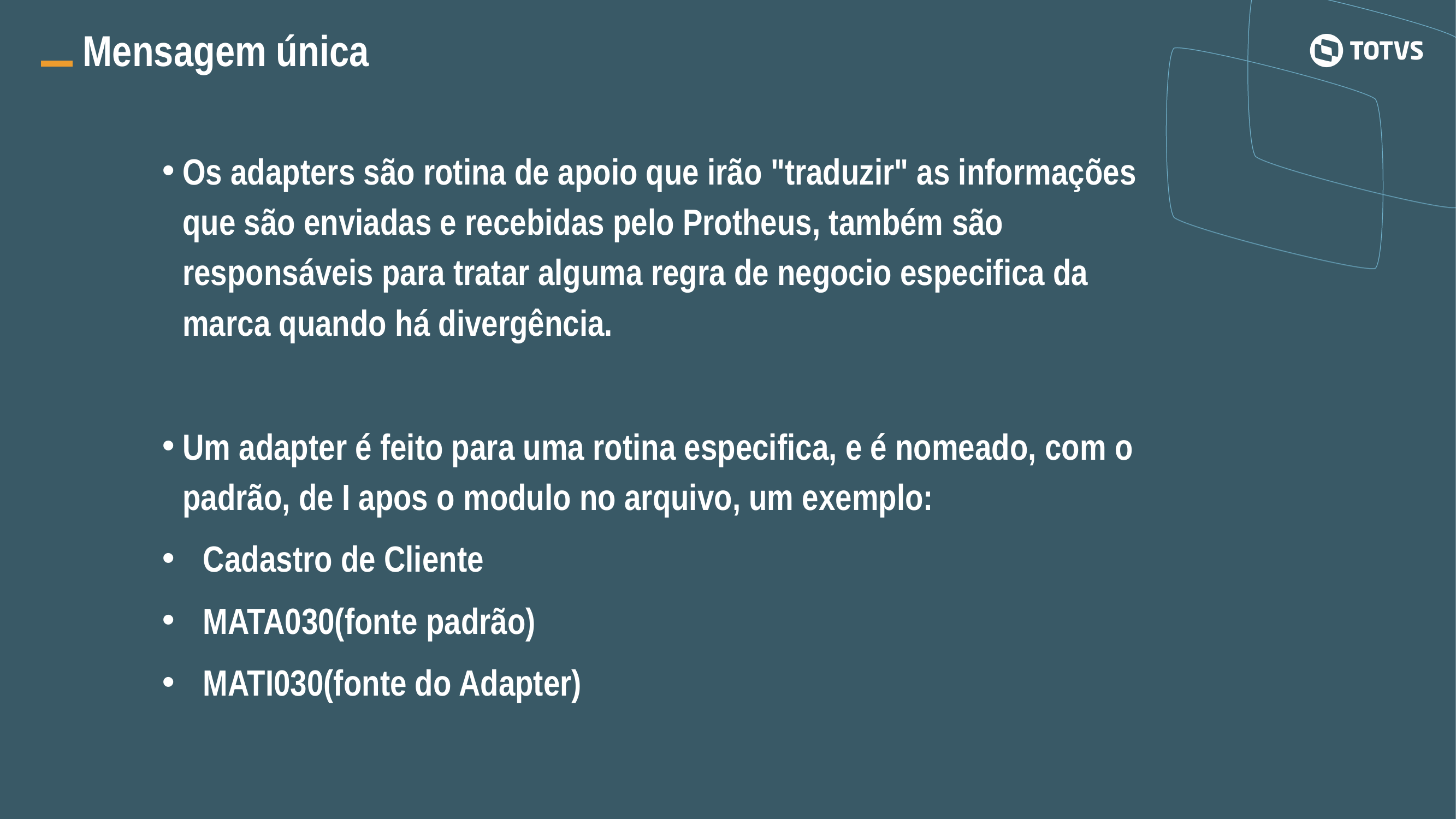

Mensagem única
Os adapters são rotina de apoio que irão "traduzir" as informações que são enviadas e recebidas pelo Protheus, também são responsáveis para tratar alguma regra de negocio especifica da marca quando há divergência.

Um adapter é feito para uma rotina especifica, e é nomeado, com o padrão, de I apos o modulo no arquivo, um exemplo:
Cadastro de Cliente
MATA030(fonte padrão)
MATI030(fonte do Adapter)